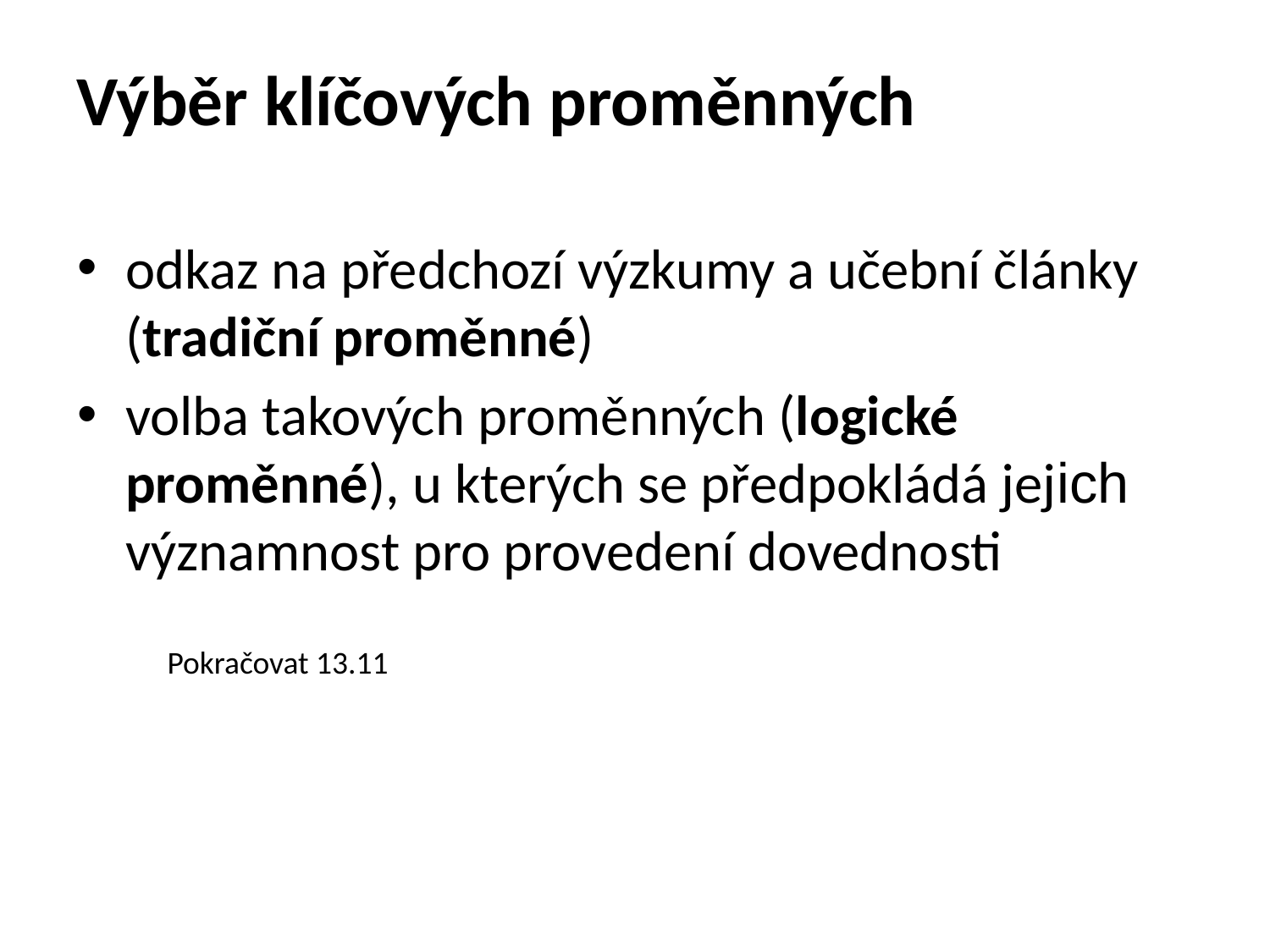

# Výběr klíčových proměnných
odkaz na předchozí výzkumy a učební články (tradiční proměnné)
volba takových proměnných (logické proměnné), u kterých se předpokládá jejich významnost pro provedení dovednosti
Pokračovat 13.11